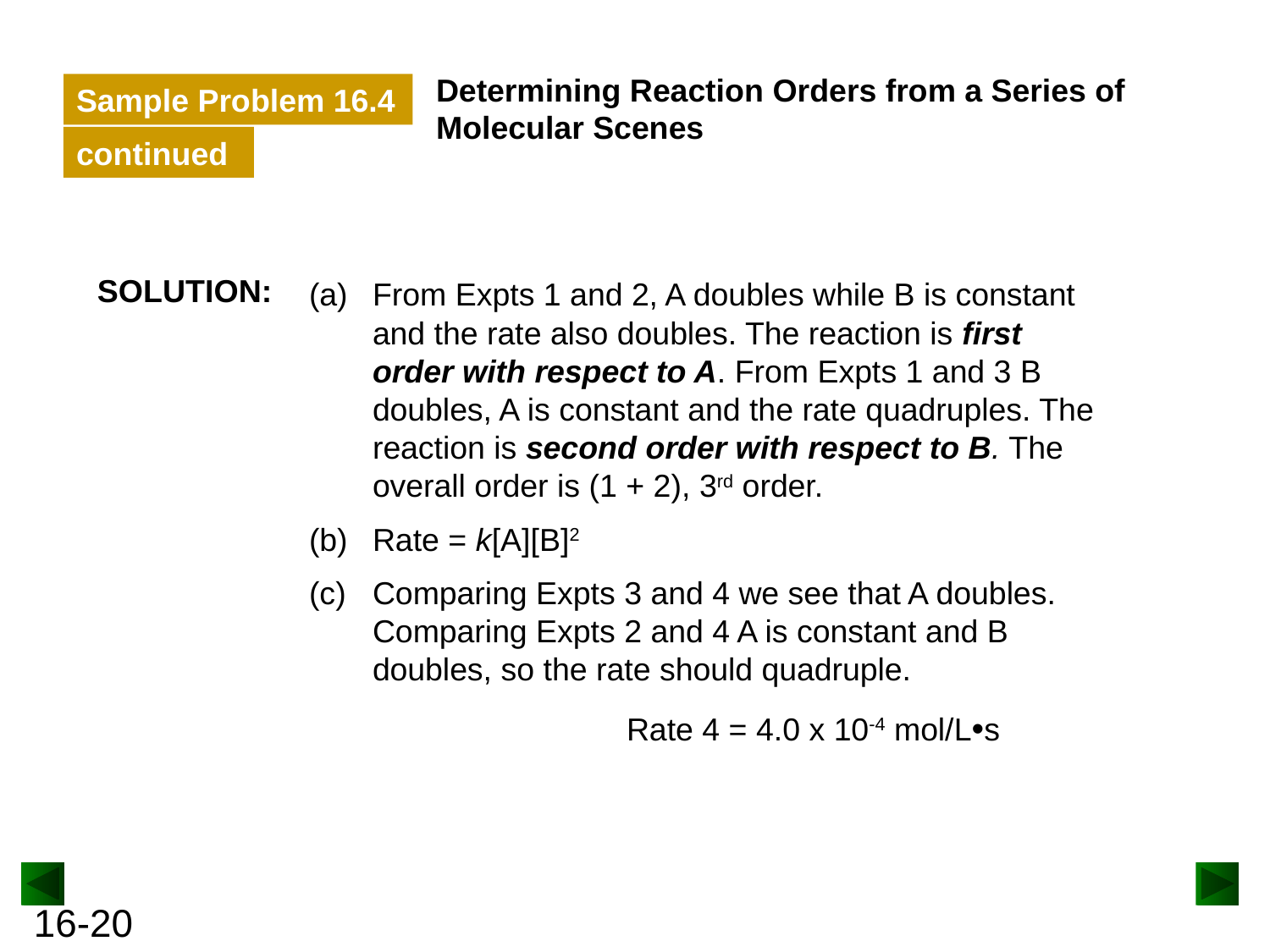

Determining Reaction Orders from a Series of Molecular Scenes
Sample Problem 16.4
continued
SOLUTION:
From Expts 1 and 2, A doubles while B is constant and the rate also doubles. The reaction is first order with respect to A. From Expts 1 and 3 B doubles, A is constant and the rate quadruples. The reaction is second order with respect to B. The overall order is (1 + 2), 3rd order.
Rate = k[A][B]2
Comparing Expts 3 and 4 we see that A doubles. Comparing Expts 2 and 4 A is constant and B doubles, so the rate should quadruple.
			Rate 4 = 4.0 x 10-4 mol/L•s